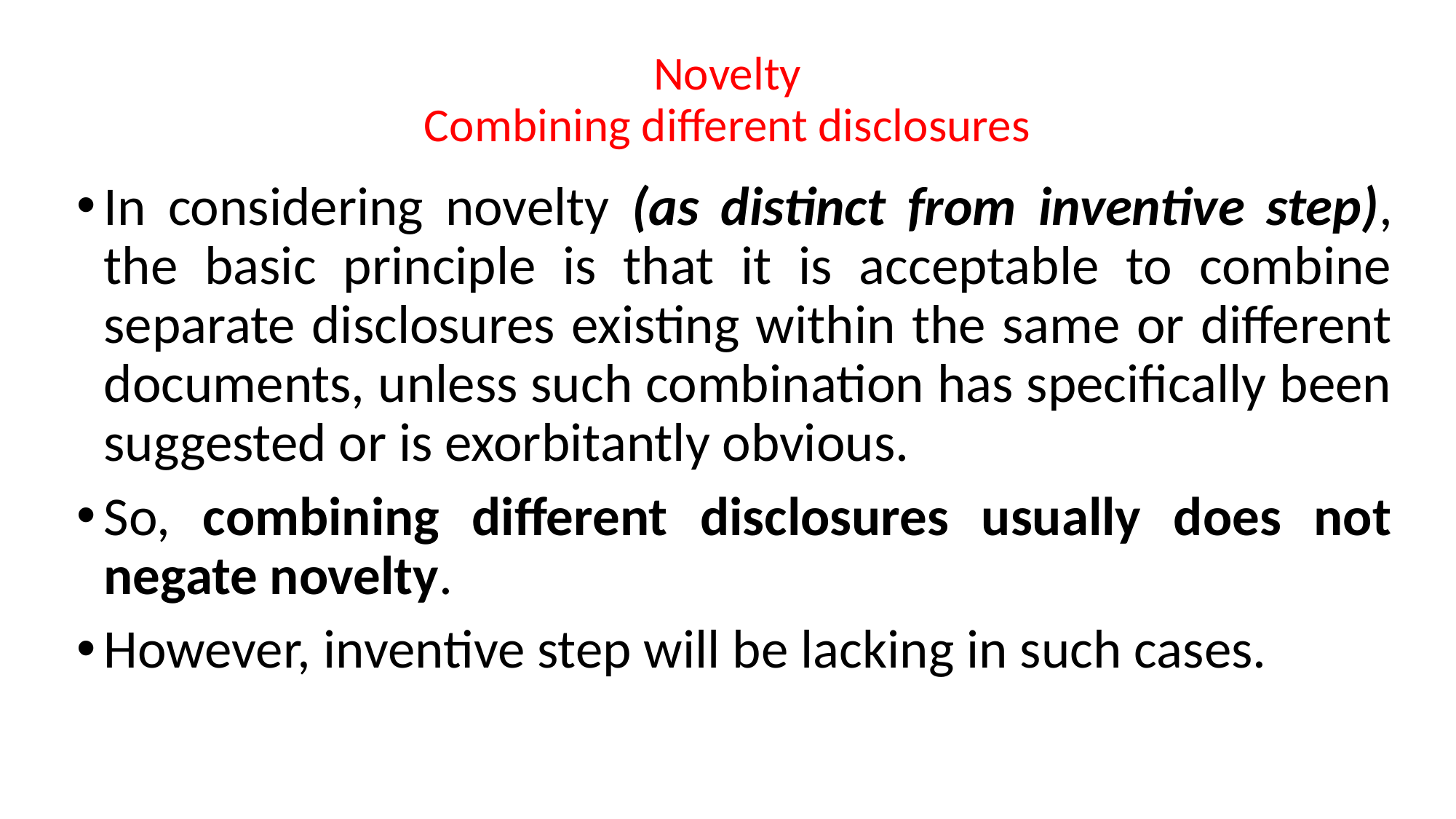

# Novelty Combining different disclosures
In considering novelty (as distinct from inventive step), the basic principle is that it is acceptable to combine separate disclosures existing within the same or different documents, unless such combination has specifically been suggested or is exorbitantly obvious.
So, combining different disclosures usually does not negate novelty.
However, inventive step will be lacking in such cases.